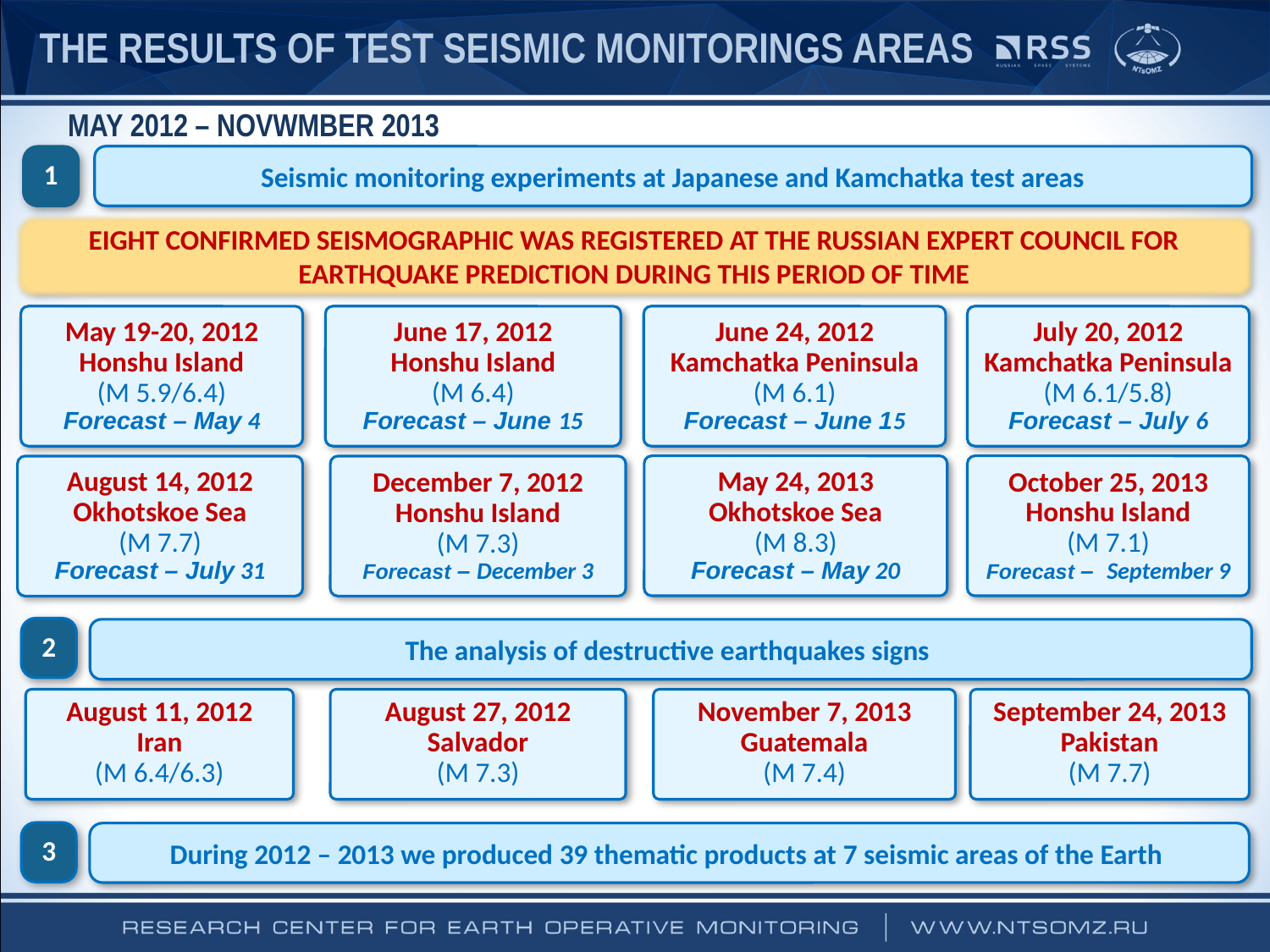

THE RESULTS OF TEST SEISMIC MONITORINGS AREAS
MAY 2012 – NOVWMBER 2013
Seismic monitoring experiments at Japanese and Kamchatka test areas
1
eight confirmed seismoGRAPHIC WAS registered AT the Russian Expert Council for earthquake prediction DURING THIS PERIOD OF TIME
May 19-20, 2012
Honshu Island
(М 5.9/6.4)
Forecast – May 4
June 17, 2012
Honshu Island
(М 6.4)
Forecast – June 15
June 24, 2012
Kamchatka Peninsula
(М 6.1)
Forecast – June 15
July 20, 2012
Kamchatka Peninsula
(М 6.1/5.8)
Forecast – July 6
May 24, 2013
Okhotskoe Sea
(М 8.3)
Forecast – May 20
October 25, 2013
Honshu Island
(М 7.1)
Forecast –  September 9
August 14, 2012
Okhotskoe Sea
(М 7.7)
Forecast – July 31
December 7, 2012
Honshu Island
(М 7.3)
Forecast – December 3
2
The analysis of destructive earthquakes signs
August 11, 2012
Iran
(М 6.4/6.3)
August 27, 2012
Salvador
(М 7.3)
November 7, 2013
Guatemala
(М 7.4)
September 24, 2013
Pakistan
(М 7.7)
3
During 2012 – 2013 we produced 39 thematic products at 7 seismic areas of the Earth